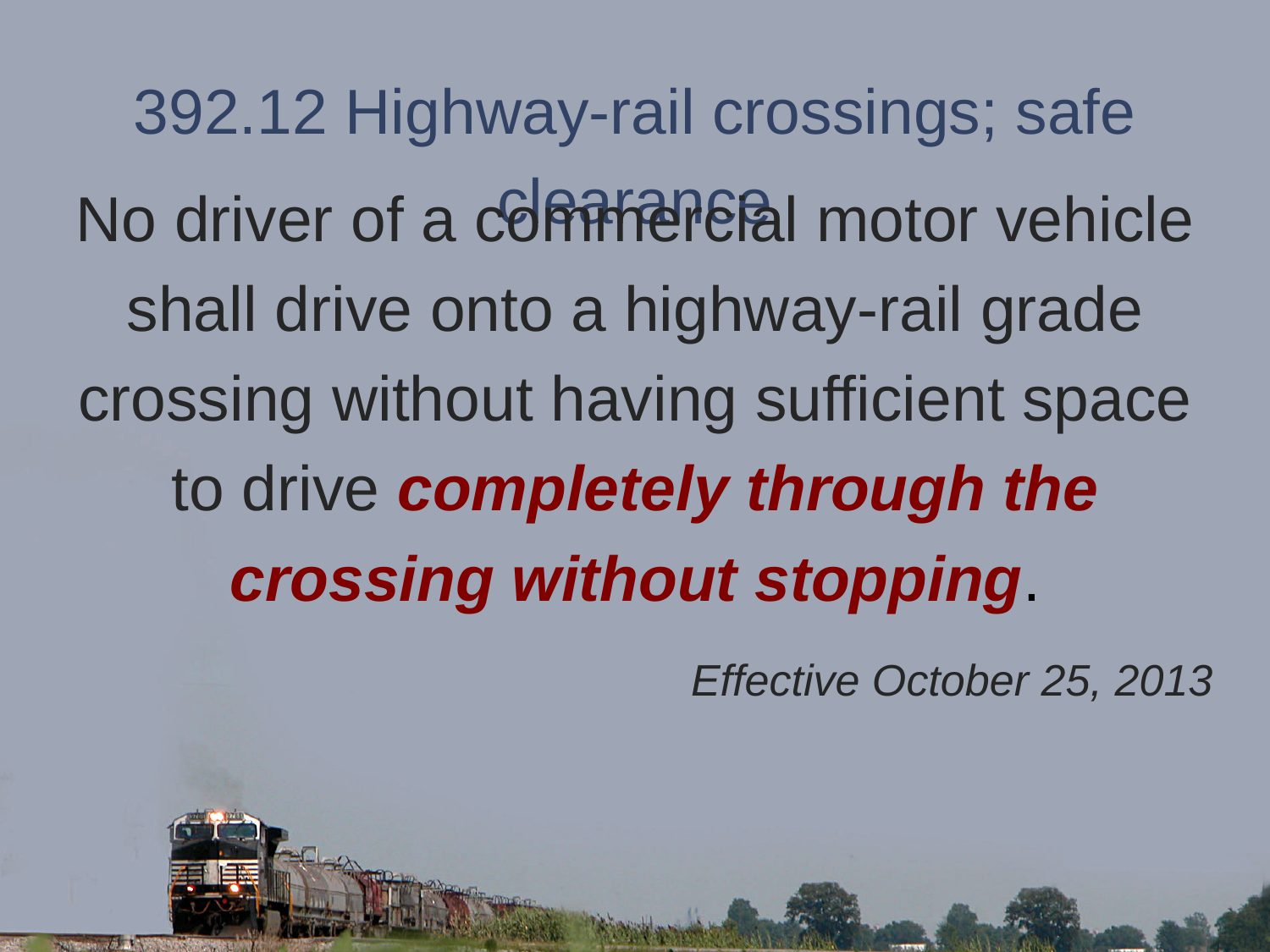

392.12 Highway-rail crossings; safe clearance
No driver of a commercial motor vehicle shall drive onto a highway-rail grade crossing without having sufficient space to drive completely through the crossing without stopping.
Effective October 25, 2013